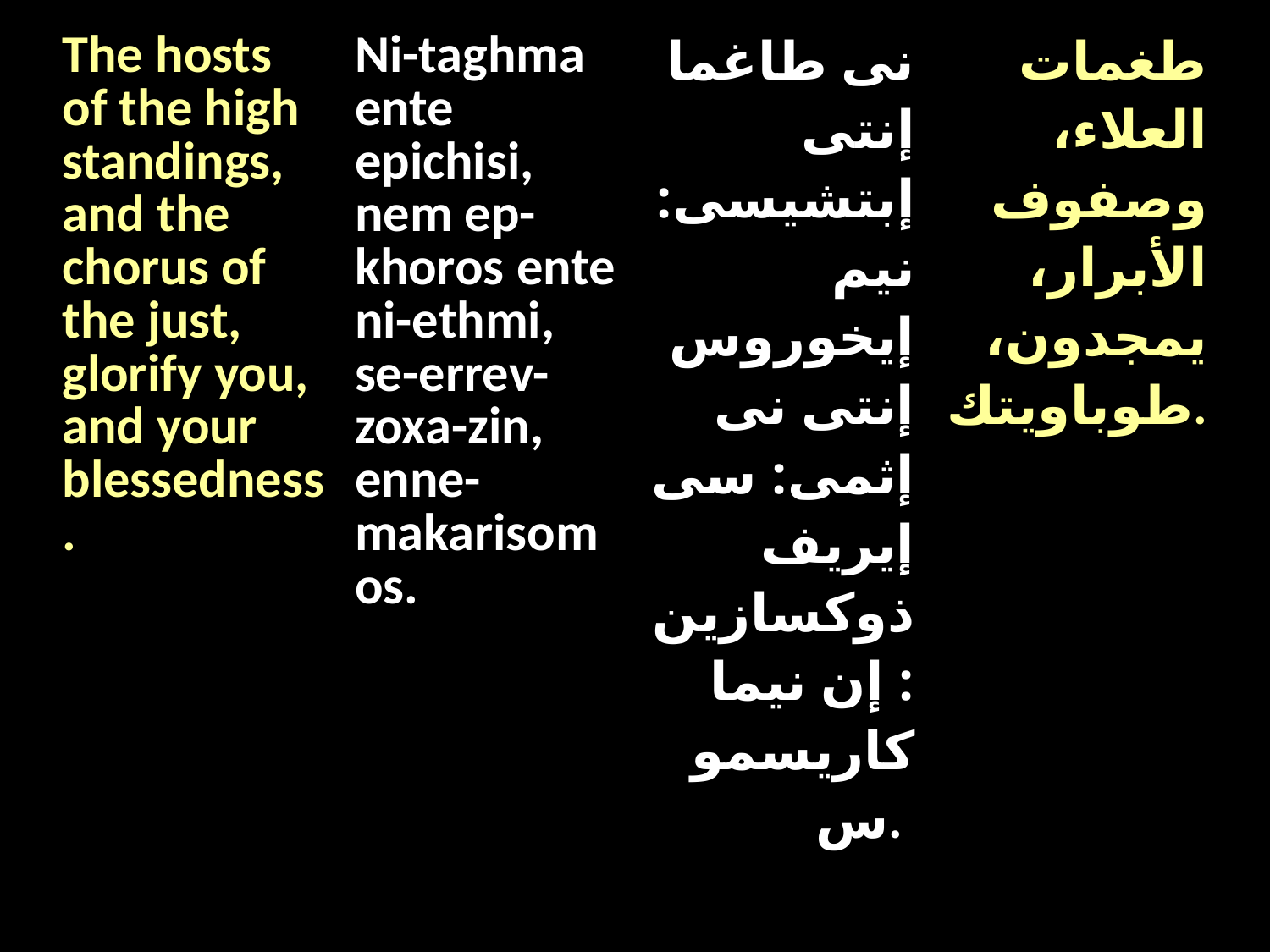

| The hosts of the high standings, and the chorus of the just, glorify you, and your blessedness. | Ni-taghma ente epichisi, nem ep-khoros ente ni-ethmi, se-errev-zoxa-zin, enne-makarisomos. | نى طاغما إنتى إبتشيسى: نيم إيخوروس إنتى نى إثمى: سى إيريف ذوكسازين: إن نيما كاريسموس. | طغمات العلاء، وصفوف الأبرار، يمجدون، طوباويتك. |
| --- | --- | --- | --- |